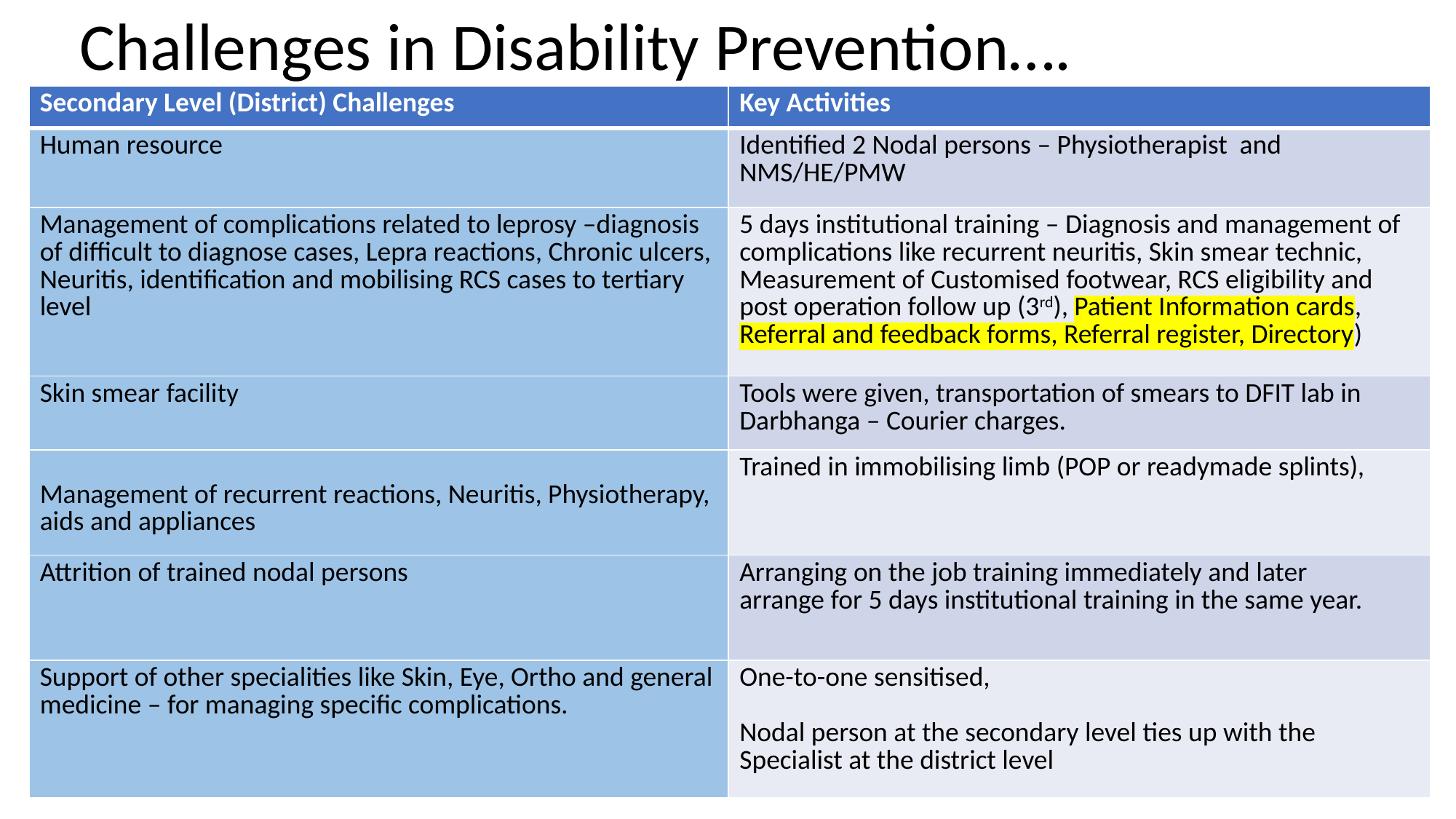

# Challenges in Disability Prevention….
| Secondary Level (District) Challenges | Key Activities |
| --- | --- |
| Human resource | Identified 2 Nodal persons – Physiotherapist and NMS/HE/PMW |
| Management of complications related to leprosy –diagnosis of difficult to diagnose cases, Lepra reactions, Chronic ulcers, Neuritis, identification and mobilising RCS cases to tertiary level | 5 days institutional training – Diagnosis and management of complications like recurrent neuritis, Skin smear technic, Measurement of Customised footwear, RCS eligibility and post operation follow up (3rd), Patient Information cards, Referral and feedback forms, Referral register, Directory) |
| Skin smear facility | Tools were given, transportation of smears to DFIT lab in Darbhanga – Courier charges. |
| Management of recurrent reactions, Neuritis, Physiotherapy, aids and appliances | Trained in immobilising limb (POP or readymade splints), |
| Attrition of trained nodal persons | Arranging on the job training immediately and later arrange for 5 days institutional training in the same year. |
| Support of other specialities like Skin, Eye, Ortho and general medicine – for managing specific complications. | One-to-one sensitised, Nodal person at the secondary level ties up with the Specialist at the district level |